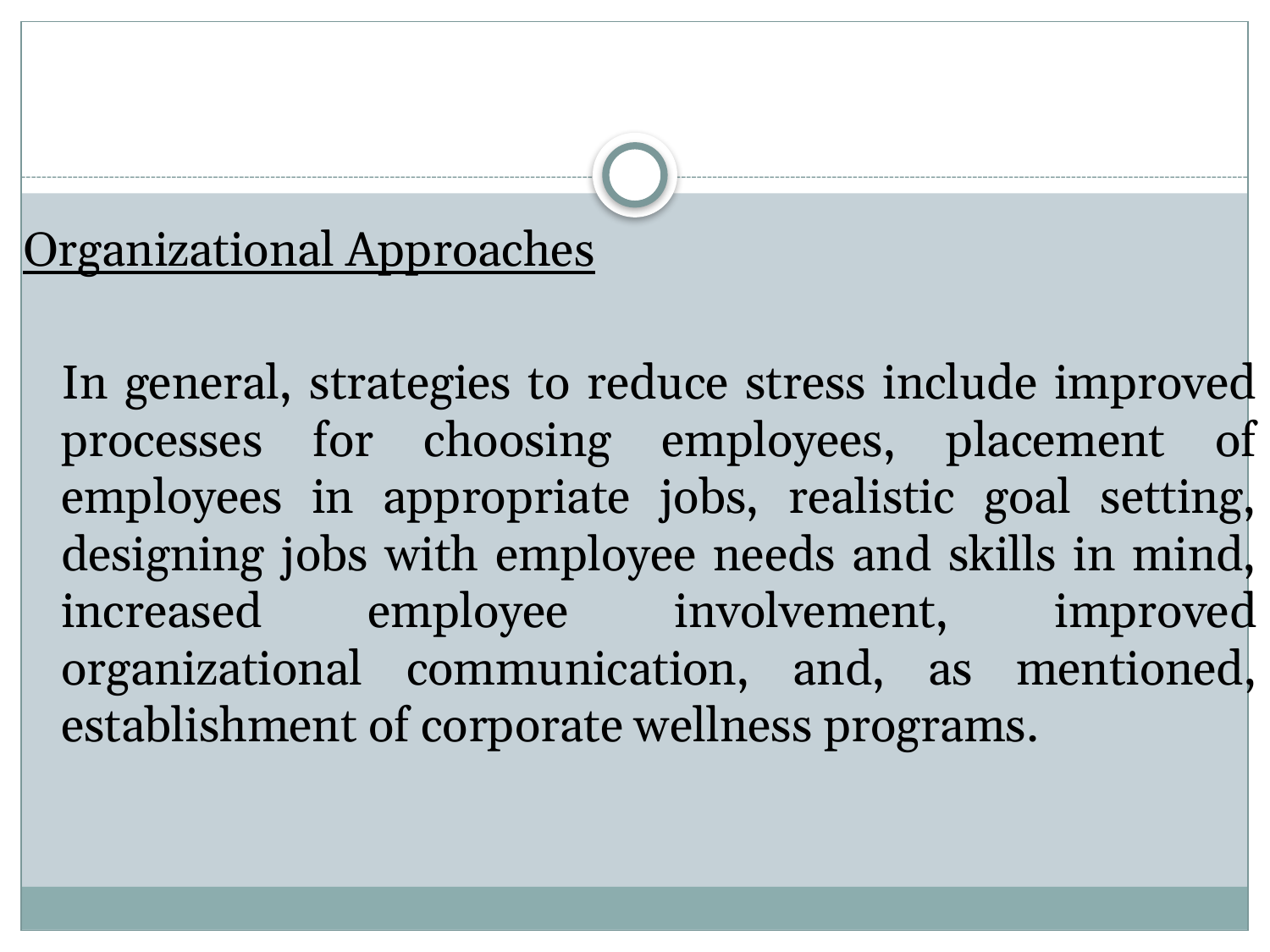

#
Organizational Approaches

	In general, strategies to reduce stress include improved processes for choosing employees, placement of employees in appropriate jobs, realistic goal setting, designing jobs with employee needs and skills in mind, increased employee involvement, improved organizational communication, and, as mentioned, establishment of corporate wellness programs.